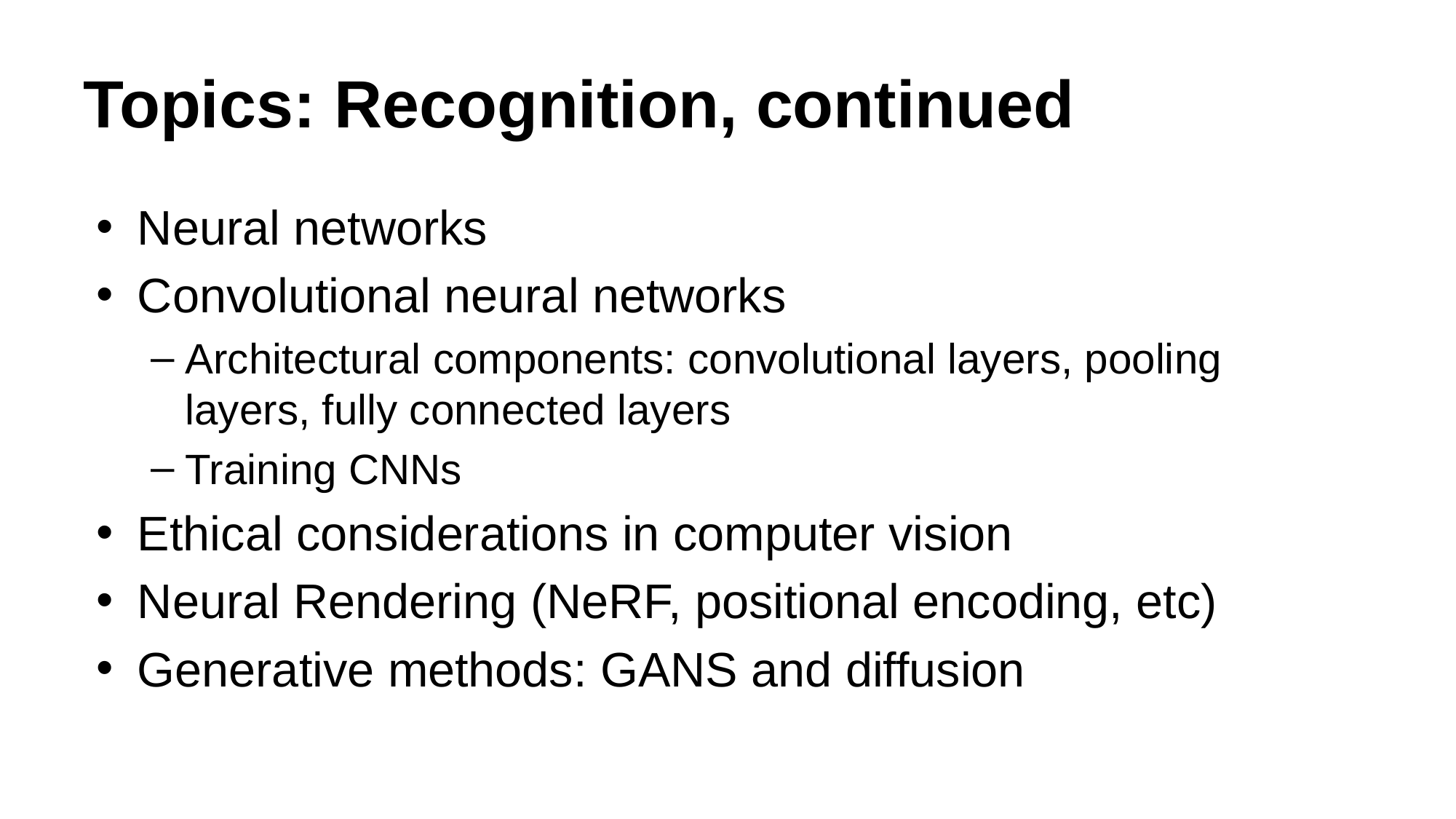

# Topics: Recognition, continued
Neural networks
Convolutional neural networks
Architectural components: convolutional layers, pooling layers, fully connected layers
Training CNNs
Ethical considerations in computer vision
Neural Rendering (NeRF, positional encoding, etc)
Generative methods: GANS and diffusion